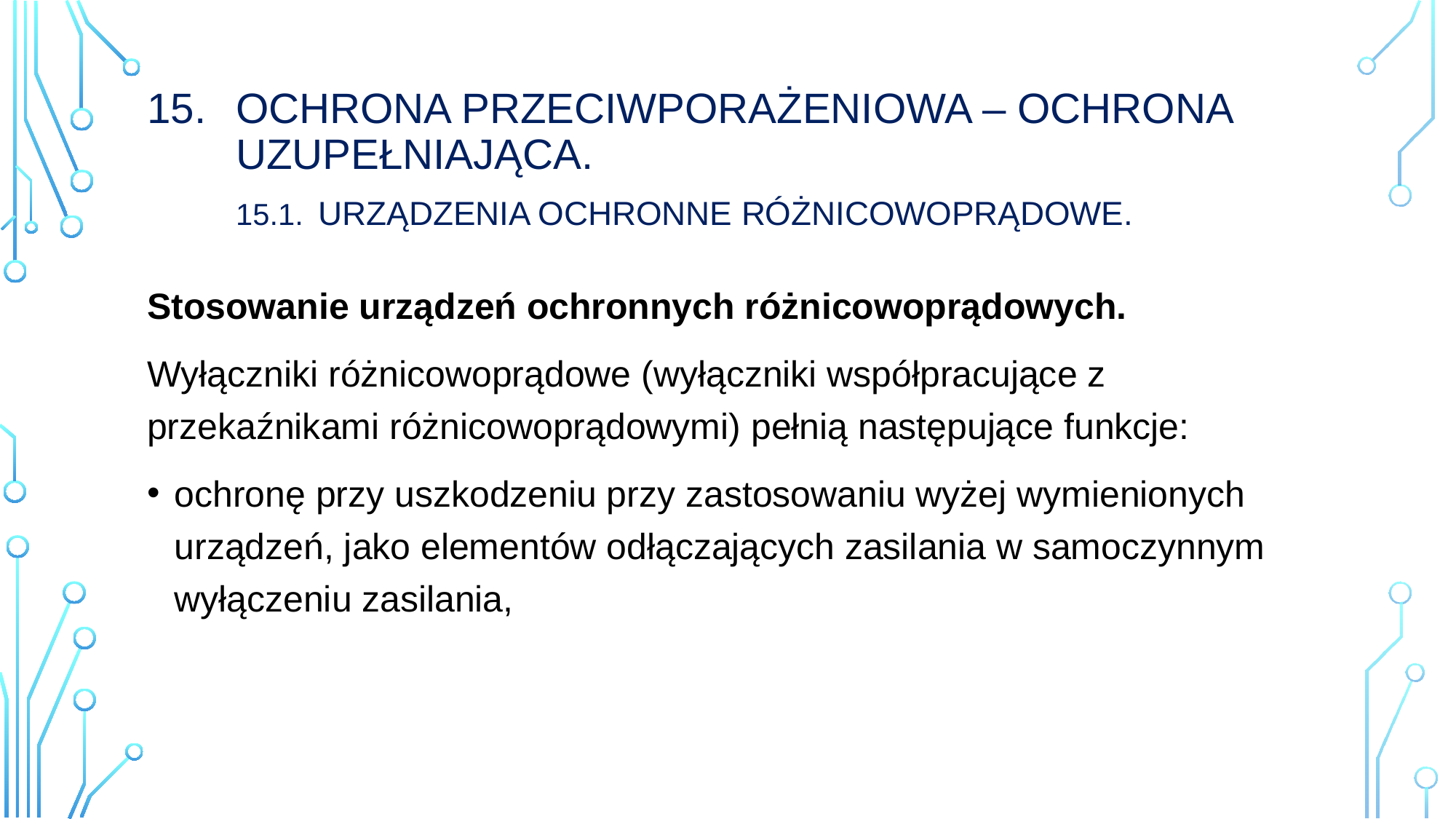

# Ochrona przeciwporażeniowa – ochrona uzupełniająca. 15.1. Urządzenia ochronne różnicowoprądowe.
Stosowanie urządzeń ochronnych różnicowoprądowych.
Wyłączniki różnicowoprądowe (wyłączniki współpracujące z przekaźnikami różnicowoprądowymi) pełnią następujące funkcje:
ochronę przy uszkodzeniu przy zastosowaniu wyżej wymienionych urządzeń, jako elementów odłączających zasilania w samoczynnym wyłączeniu zasilania,